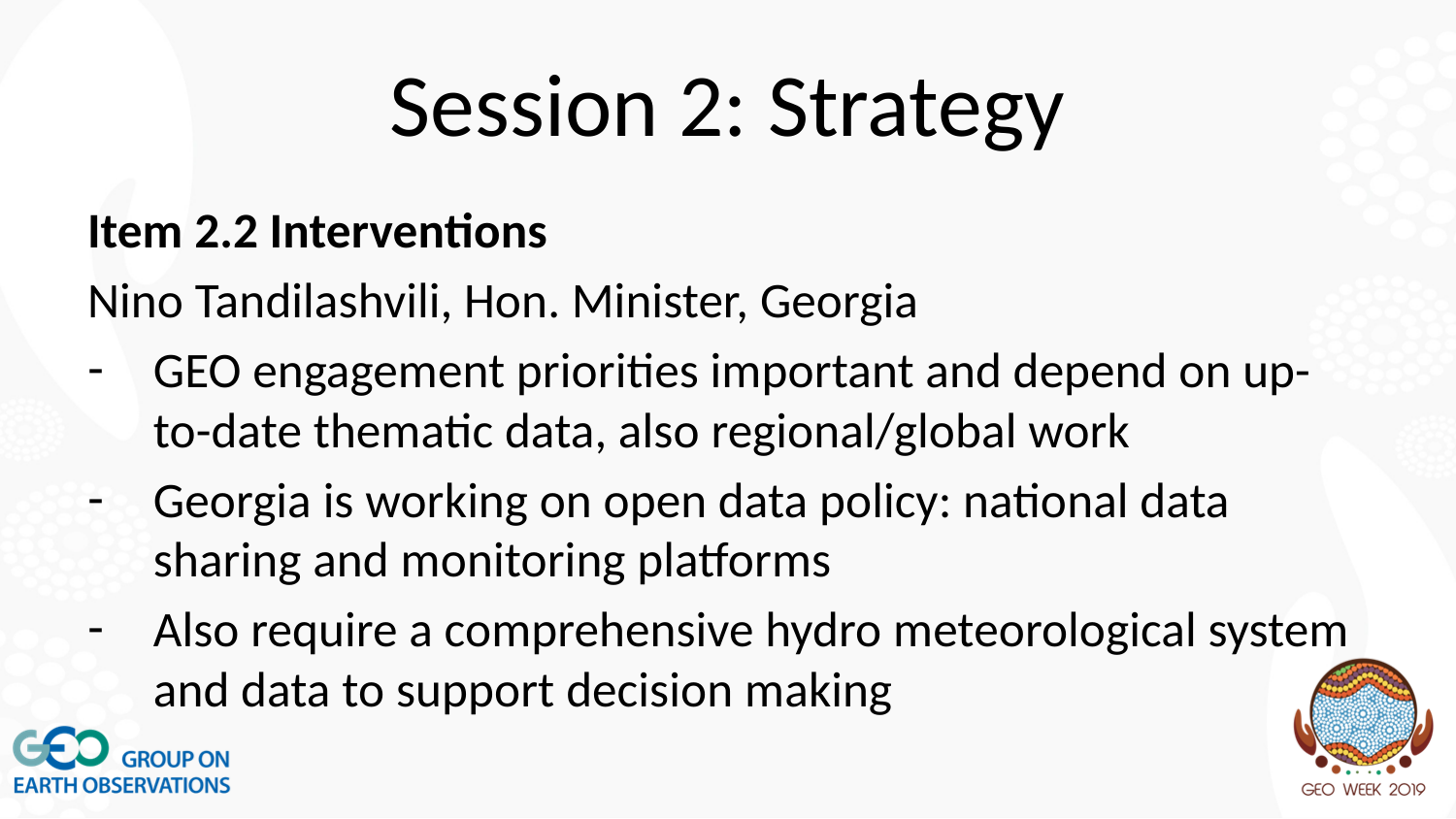

# Session 2: Strategy
Item 2.2 Interventions
Nino Tandilashvili, Hon. Minister, Georgia
GEO engagement priorities important and depend on up-to-date thematic data, also regional/global work
Georgia is working on open data policy: national data sharing and monitoring platforms
Also require a comprehensive hydro meteorological system and data to support decision making